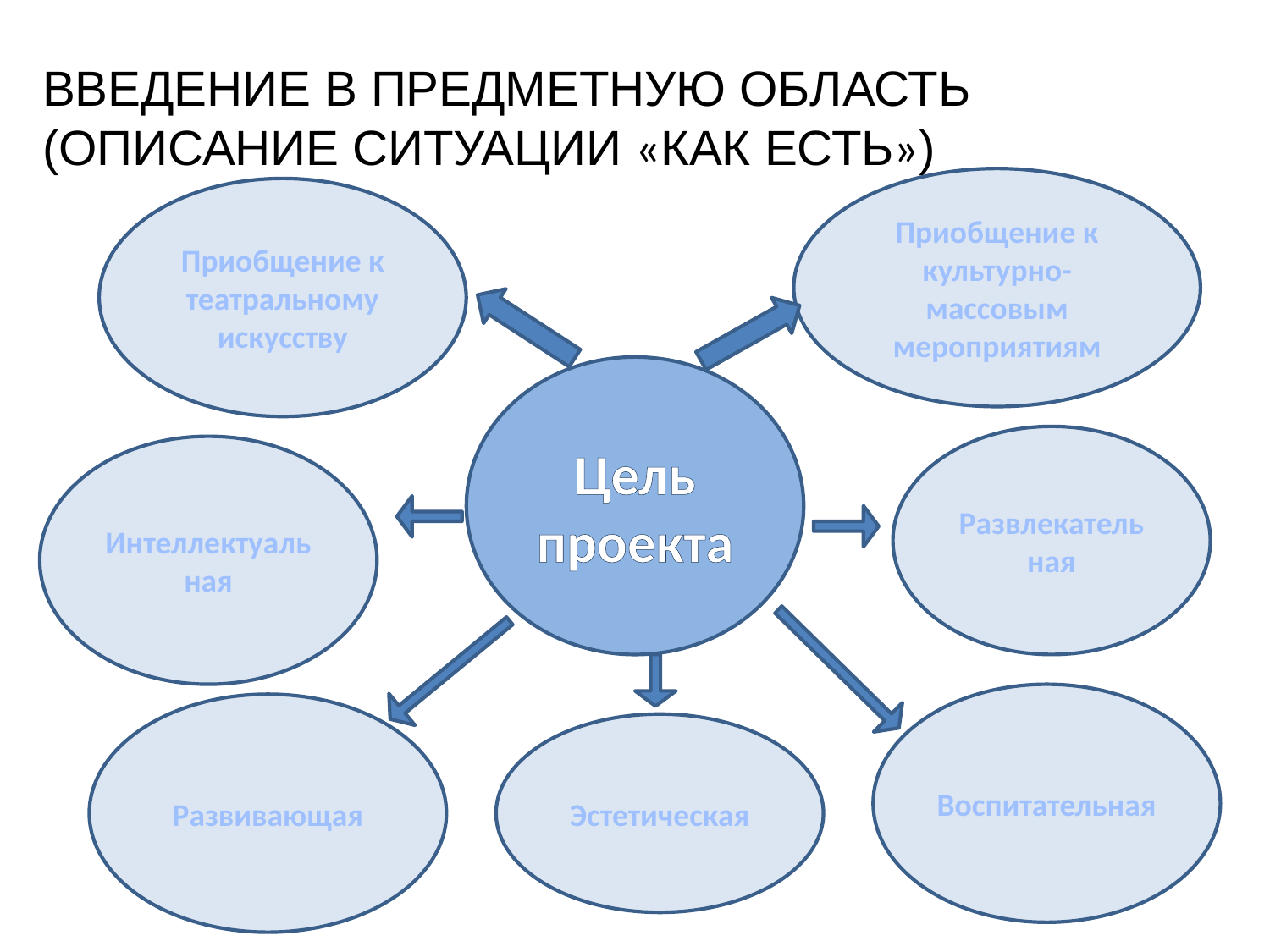

ВВЕДЕНИЕ В ПРЕДМЕТНУЮ ОБЛАСТЬ
(ОПИСАНИЕ СИТУАЦИИ «КАК ЕСТЬ»)
Приобщение к культурно-массовым мероприятиям
Приобщение к театральному искусству

Цель проекта
Развлекатель
ная
Интеллектуальная

Воспитательная
Развивающая
Эстетическая